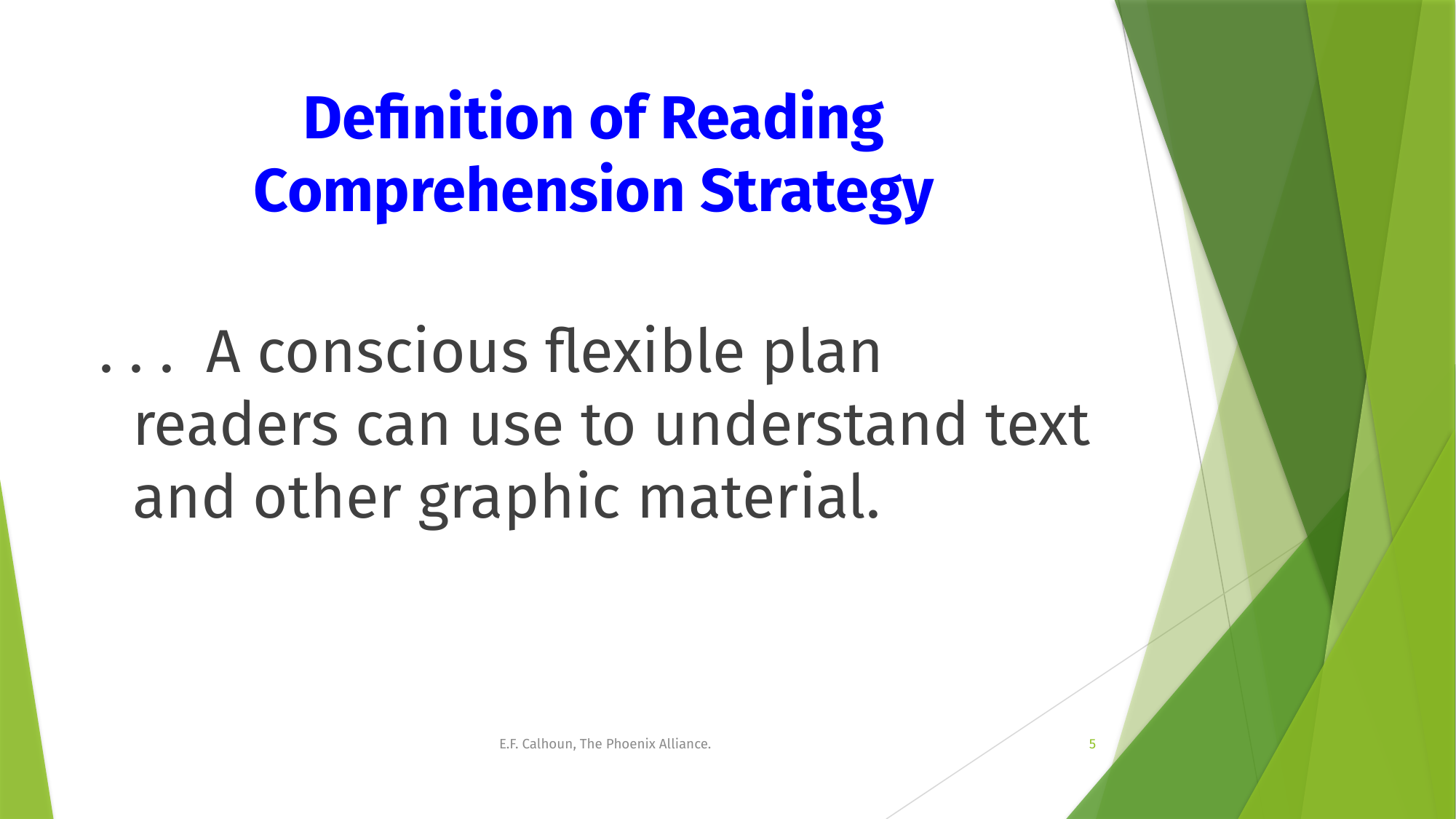

# Definition of Reading Comprehension Strategy

 . . .  A conscious flexible plan readers can use to understand text and other graphic material.
                                                                                                                E.F. Calhoun, The Phoenix Alliance.
5